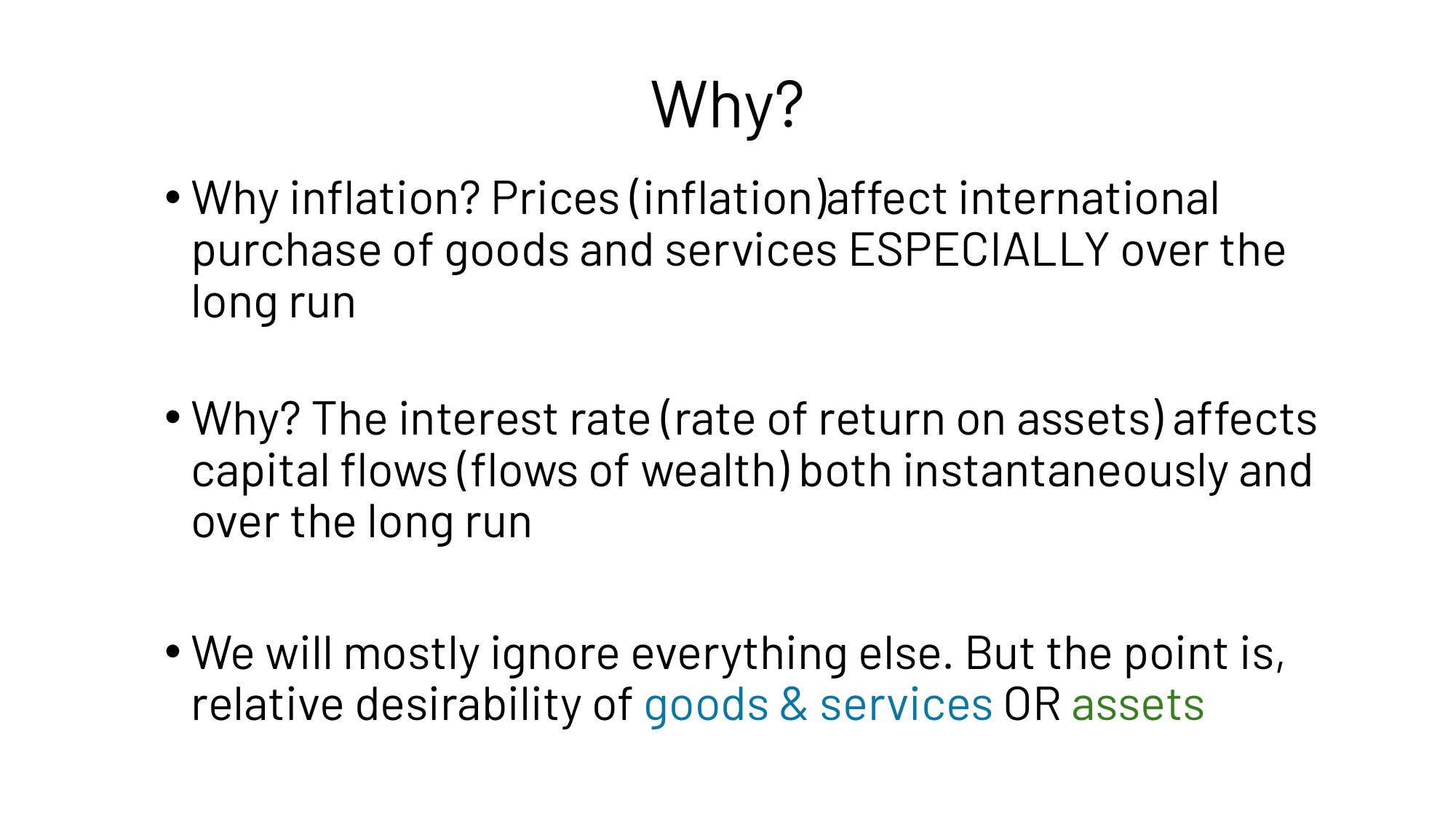

# Why?
Why inflation? Prices (inflation)affect international purchase of goods and services ESPECIALLY over the long run

Why? The interest rate (rate of return on assets) affects capital flows (flows of wealth) both instantaneously and over the long run

We will mostly ignore everything else. But the point is, relative desirability of goods & services OR assets